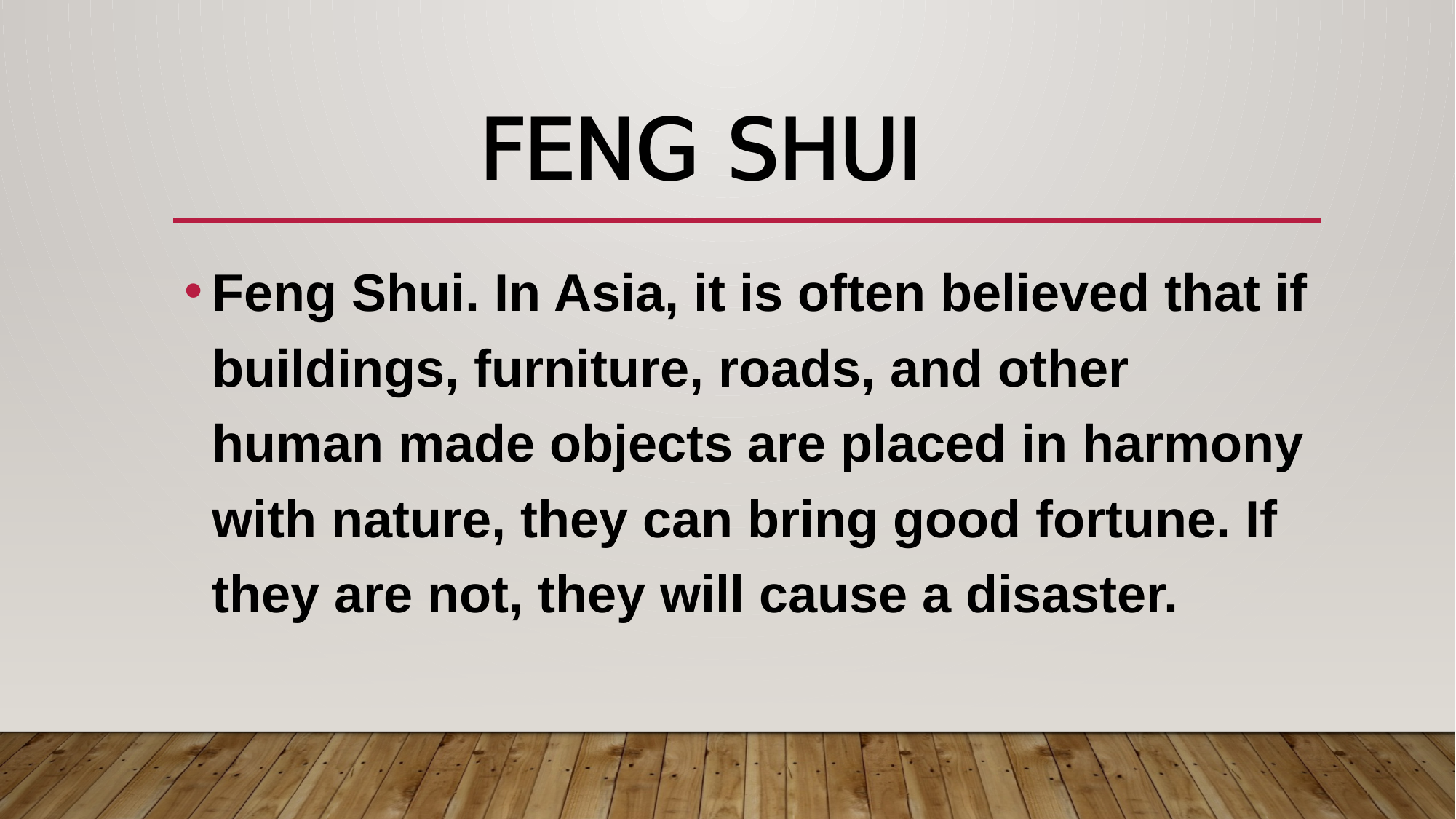

# Feng Shui
Feng Shui. In Asia, it is often believed that if buildings, furniture, roads, and other human made objects are placed in harmony with nature, they can bring good fortune. If they are not, they will cause a disaster.